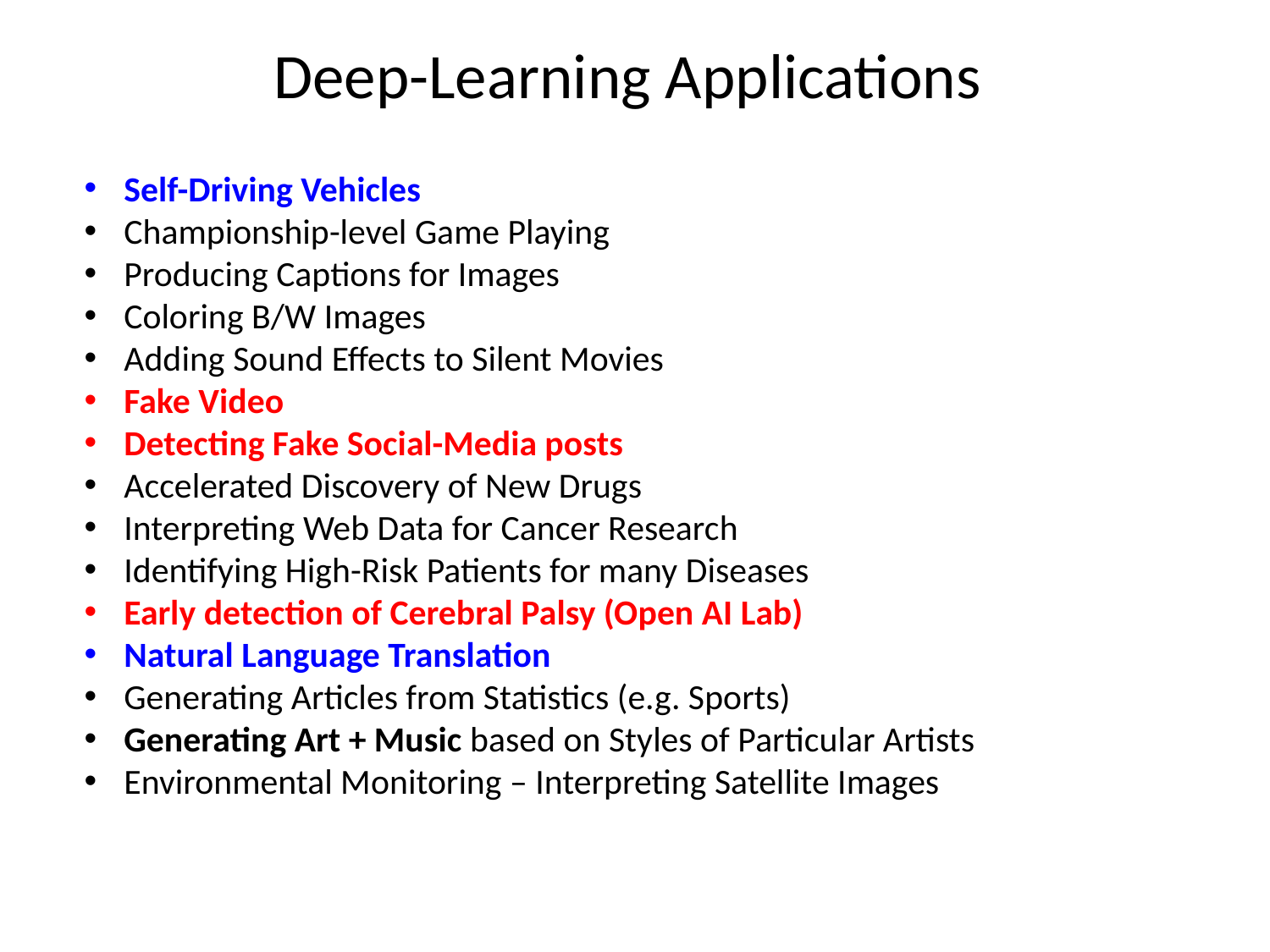

Deep-Learning Applications
Self-Driving Vehicles
Championship-level Game Playing
Producing Captions for Images
Coloring B/W Images
Adding Sound Effects to Silent Movies
Fake Video
Detecting Fake Social-Media posts
Accelerated Discovery of New Drugs
Interpreting Web Data for Cancer Research
Identifying High-Risk Patients for many Diseases
Early detection of Cerebral Palsy (Open AI Lab)
Natural Language Translation
Generating Articles from Statistics (e.g. Sports)
Generating Art + Music based on Styles of Particular Artists
Environmental Monitoring – Interpreting Satellite Images